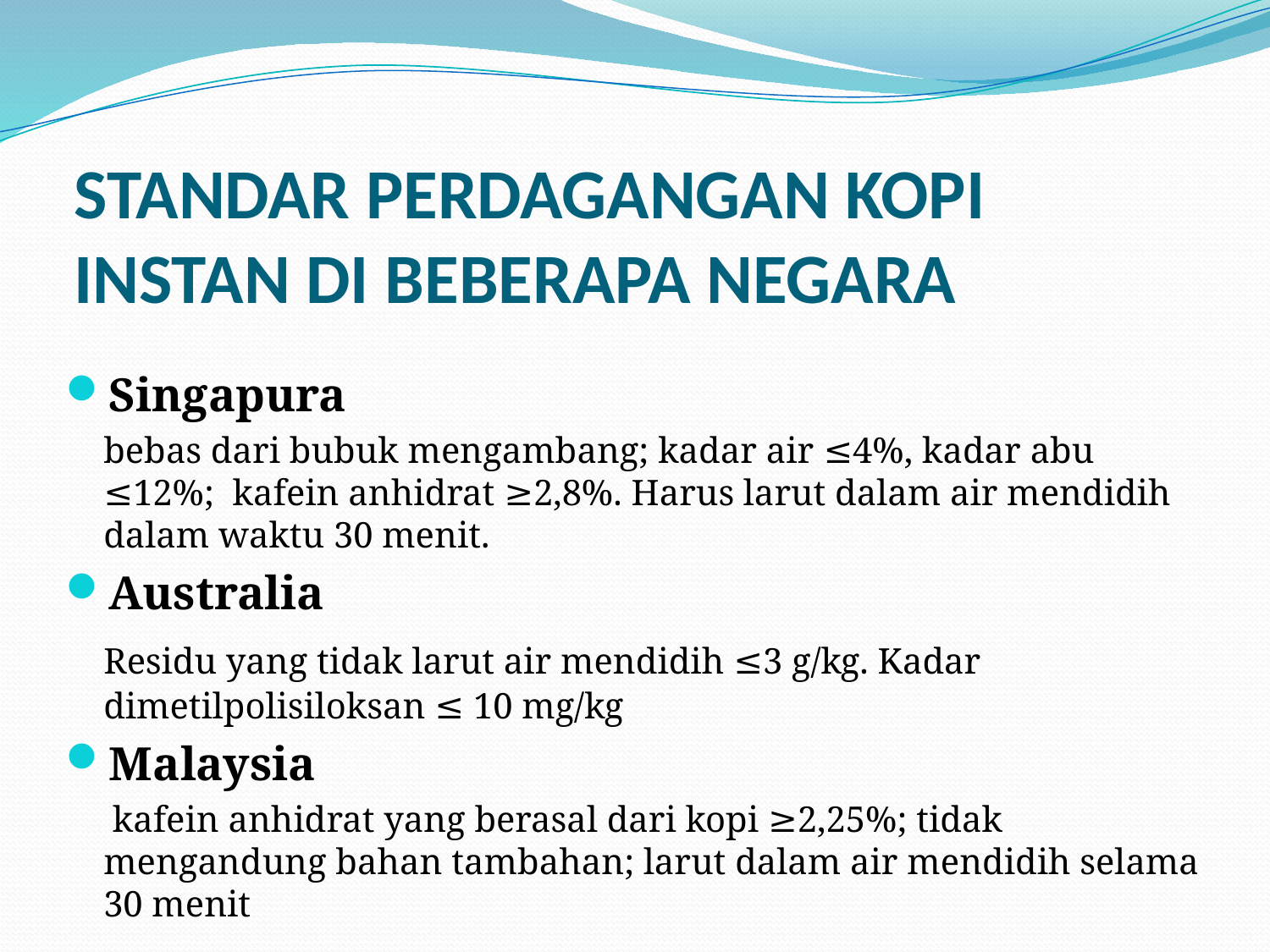

# STANDAR PERDAGANGAN KOPI INSTAN DI BEBERAPA NEGARA
Singapura
	bebas dari bubuk mengambang; kadar air ≤4%, kadar abu ≤12%;  kafein anhidrat ≥2,8%. Harus larut dalam air mendidih dalam waktu 30 menit.
Australia
	Residu yang tidak larut air mendidih ≤3 g/kg. Kadar dimetilpolisiloksan ≤ 10 mg/kg
Malaysia
	 kafein anhidrat yang berasal dari kopi ≥2,25%; tidak mengandung bahan tambahan; larut dalam air mendidih selama 30 menit